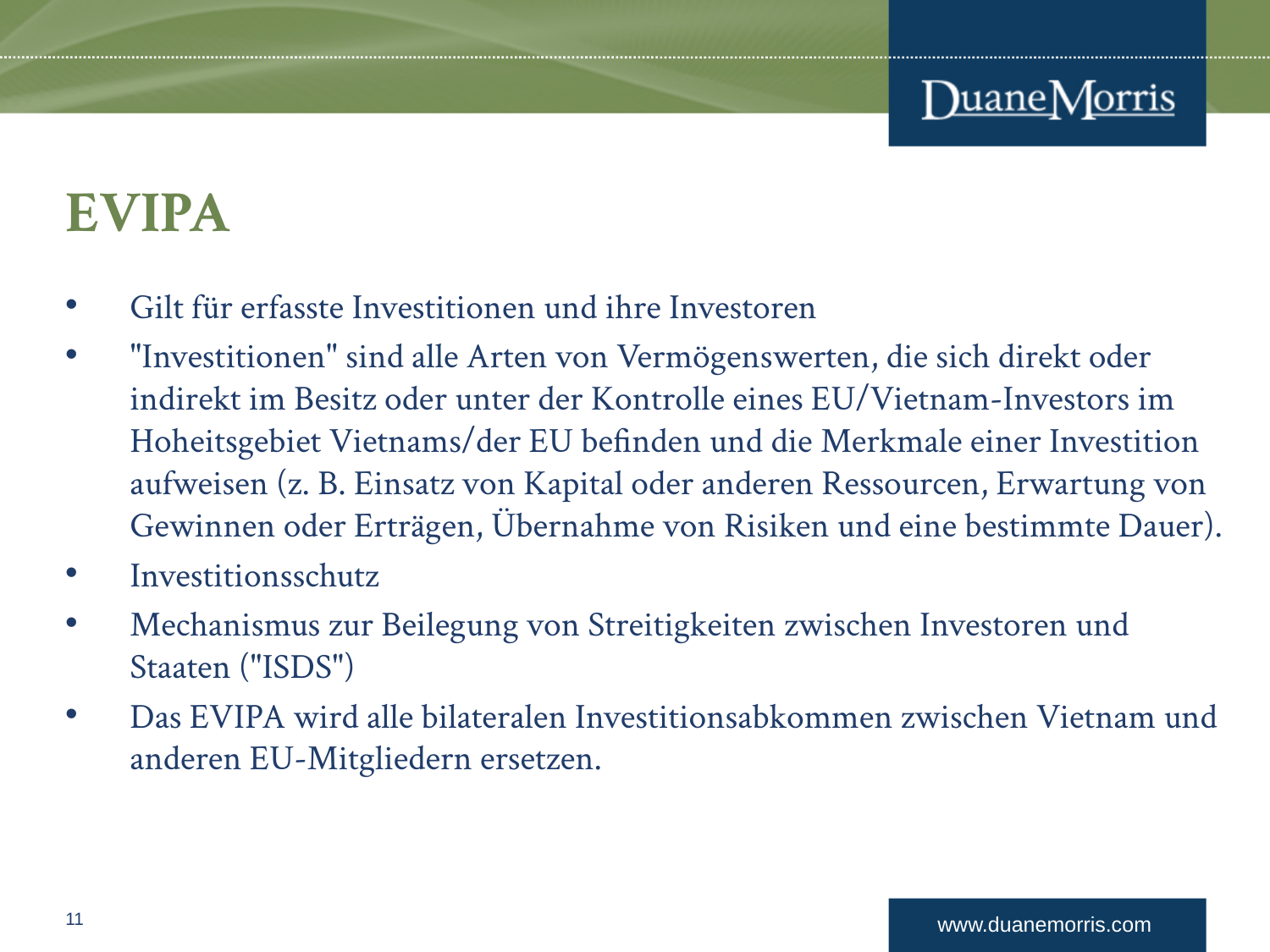

# EVIPA
Gilt für erfasste Investitionen und ihre Investoren
"Investitionen" sind alle Arten von Vermögenswerten, die sich direkt oder indirekt im Besitz oder unter der Kontrolle eines EU/Vietnam-Investors im Hoheitsgebiet Vietnams/der EU befinden und die Merkmale einer Investition aufweisen (z. B. Einsatz von Kapital oder anderen Ressourcen, Erwartung von Gewinnen oder Erträgen, Übernahme von Risiken und eine bestimmte Dauer).
Investitionsschutz
Mechanismus zur Beilegung von Streitigkeiten zwischen Investoren und Staaten ("ISDS")
Das EVIPA wird alle bilateralen Investitionsabkommen zwischen Vietnam und anderen EU-Mitgliedern ersetzen.
11